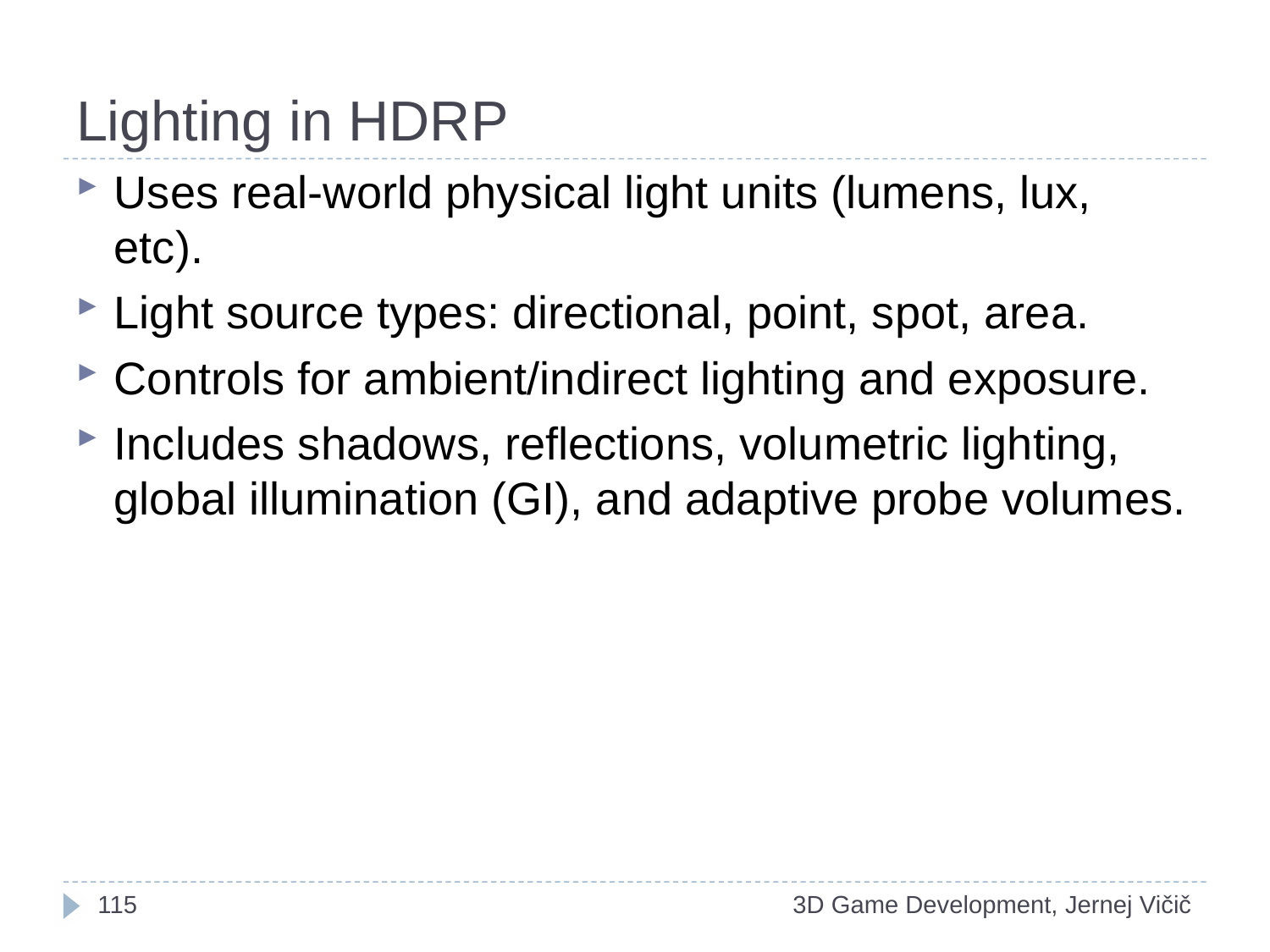

# Lighting in HDRP
Uses real-world physical light units (lumens, lux, etc).
Light source types: directional, point, spot, area.
Controls for ambient/indirect lighting and exposure.
Includes shadows, reflections, volumetric lighting, global illumination (GI), and adaptive probe volumes.

115
3D Game Development, Jernej Vičič